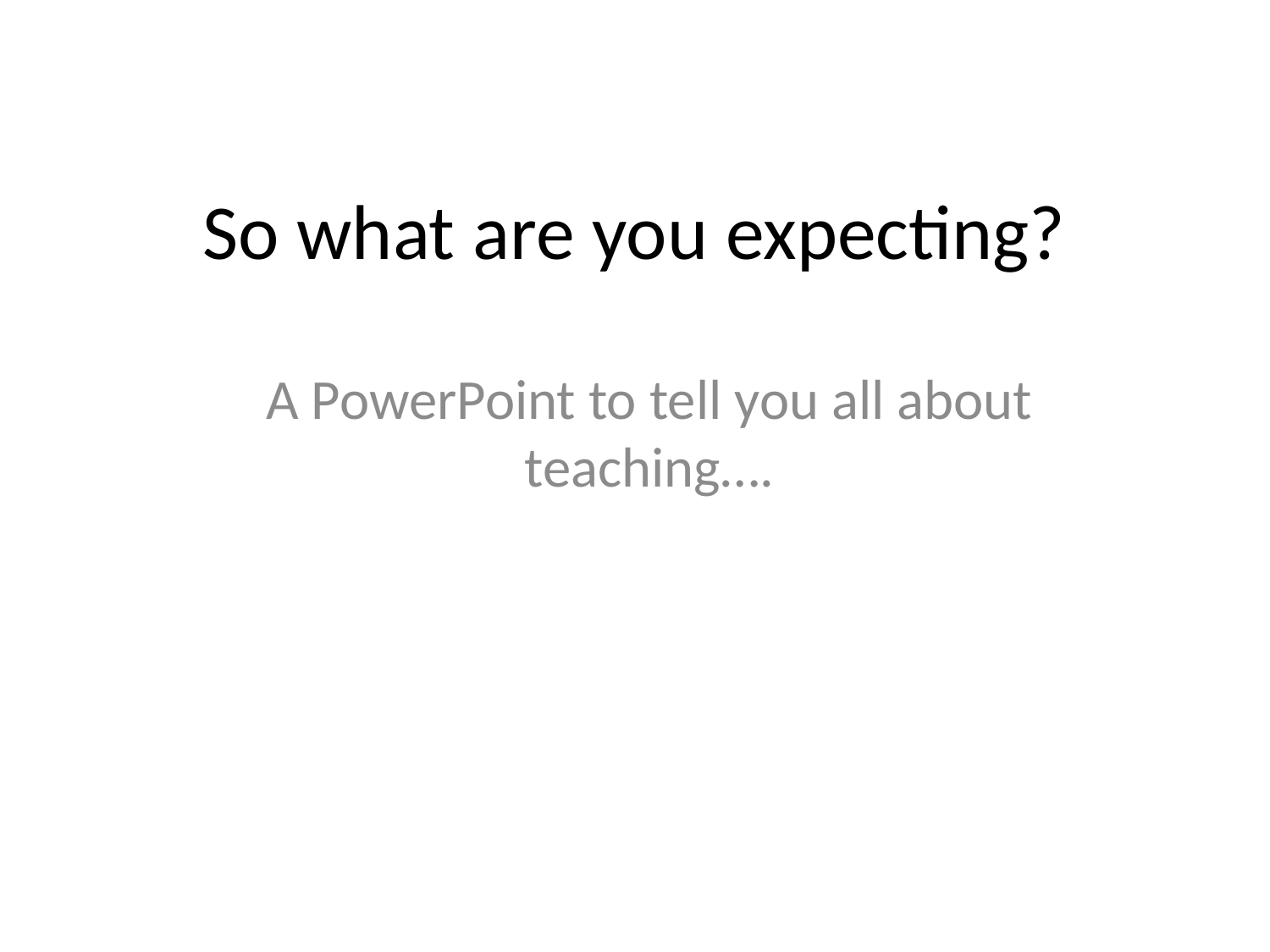

# So what are you expecting?
A PowerPoint to tell you all about teaching….